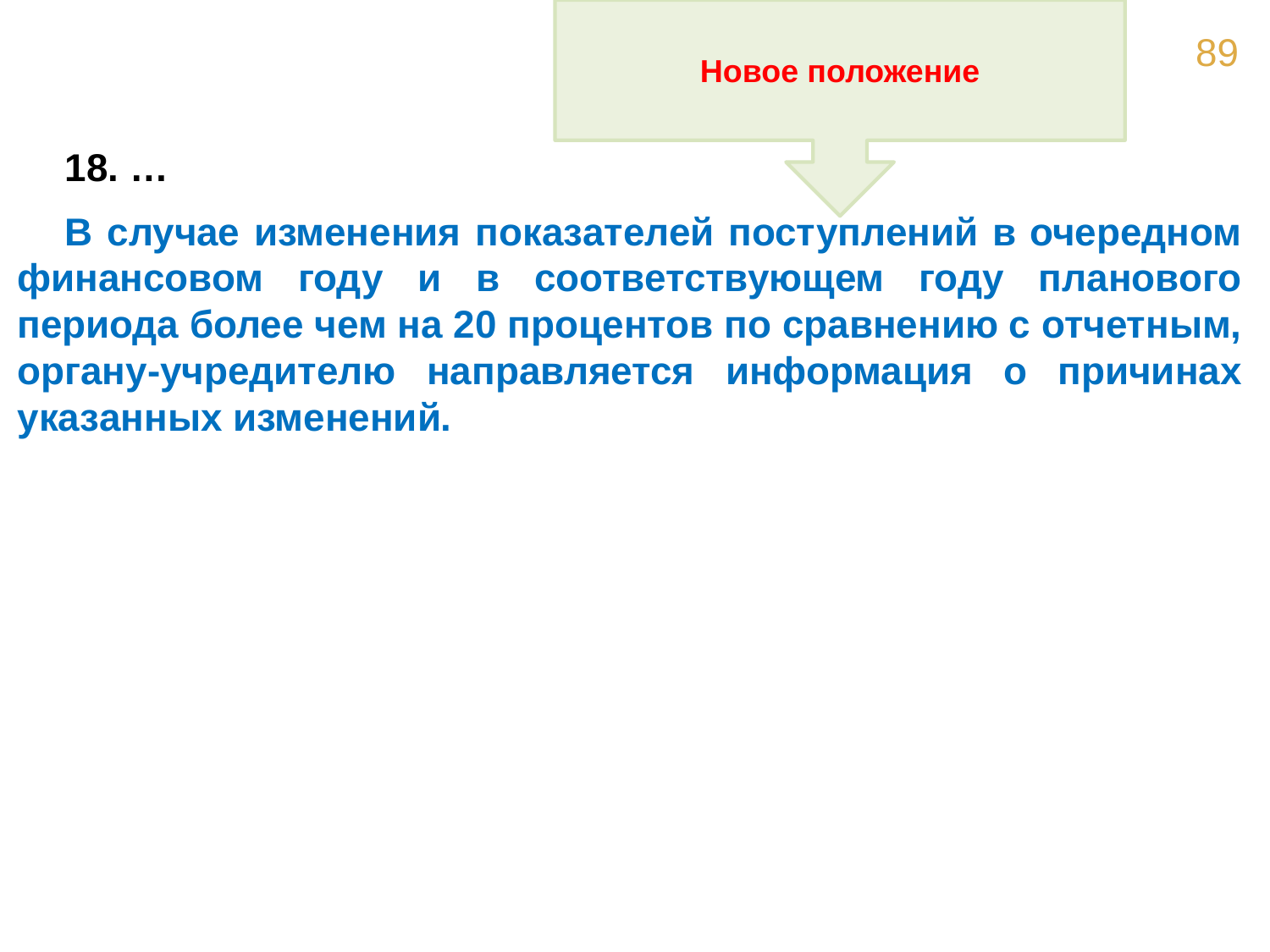

Новое положение
18. …
В случае изменения показателей поступлений в очередном финансовом году и в соответствующем году планового периода более чем на 20 процентов по сравнению с отчетным, органу-учредителю направляется информация о причинах указанных изменений.